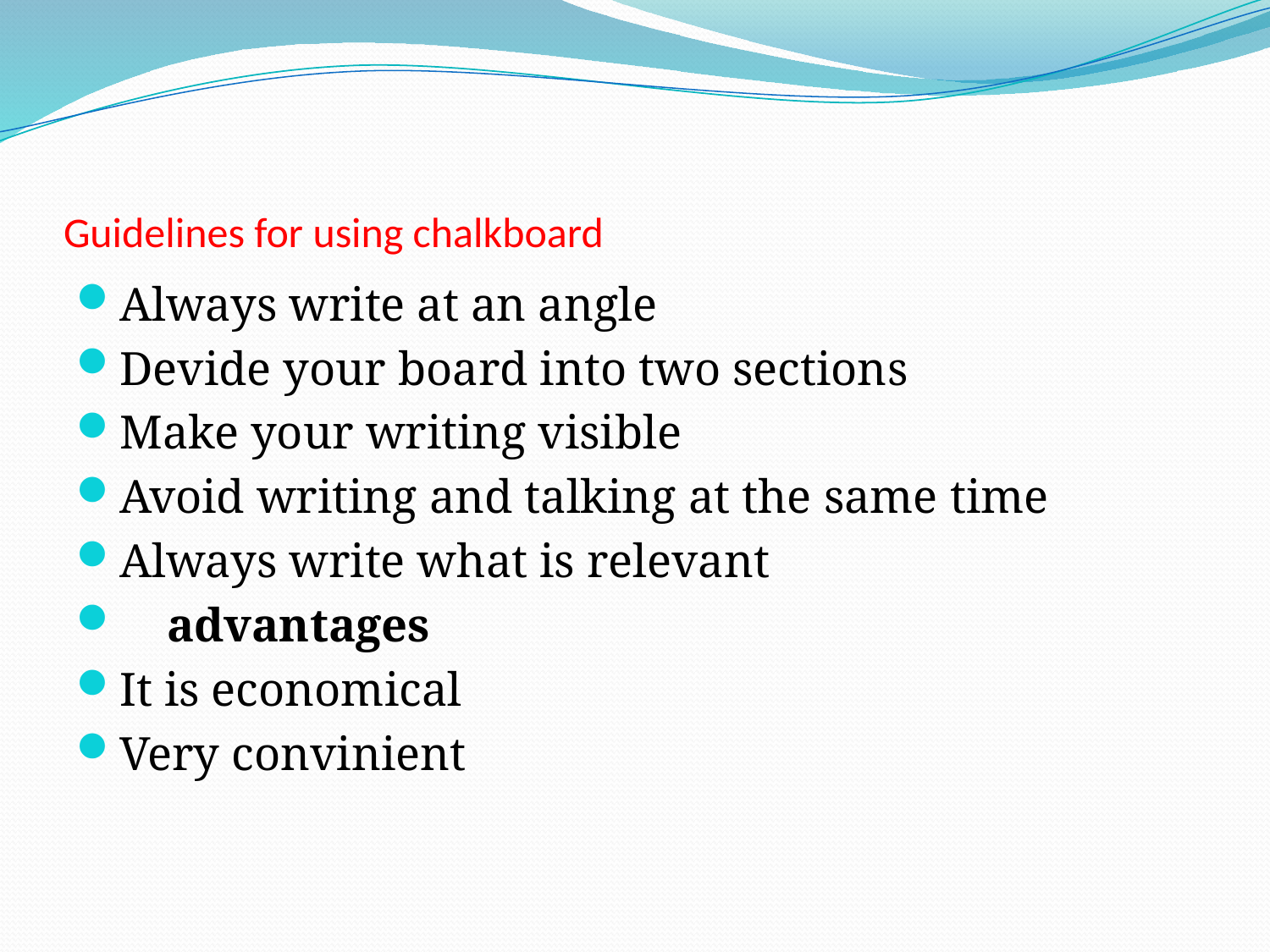

# Guidelines for using chalkboard
Always write at an angle
Devide your board into two sections
Make your writing visible
Avoid writing and talking at the same time
Always write what is relevant
    advantages
It is economical
Very convinient